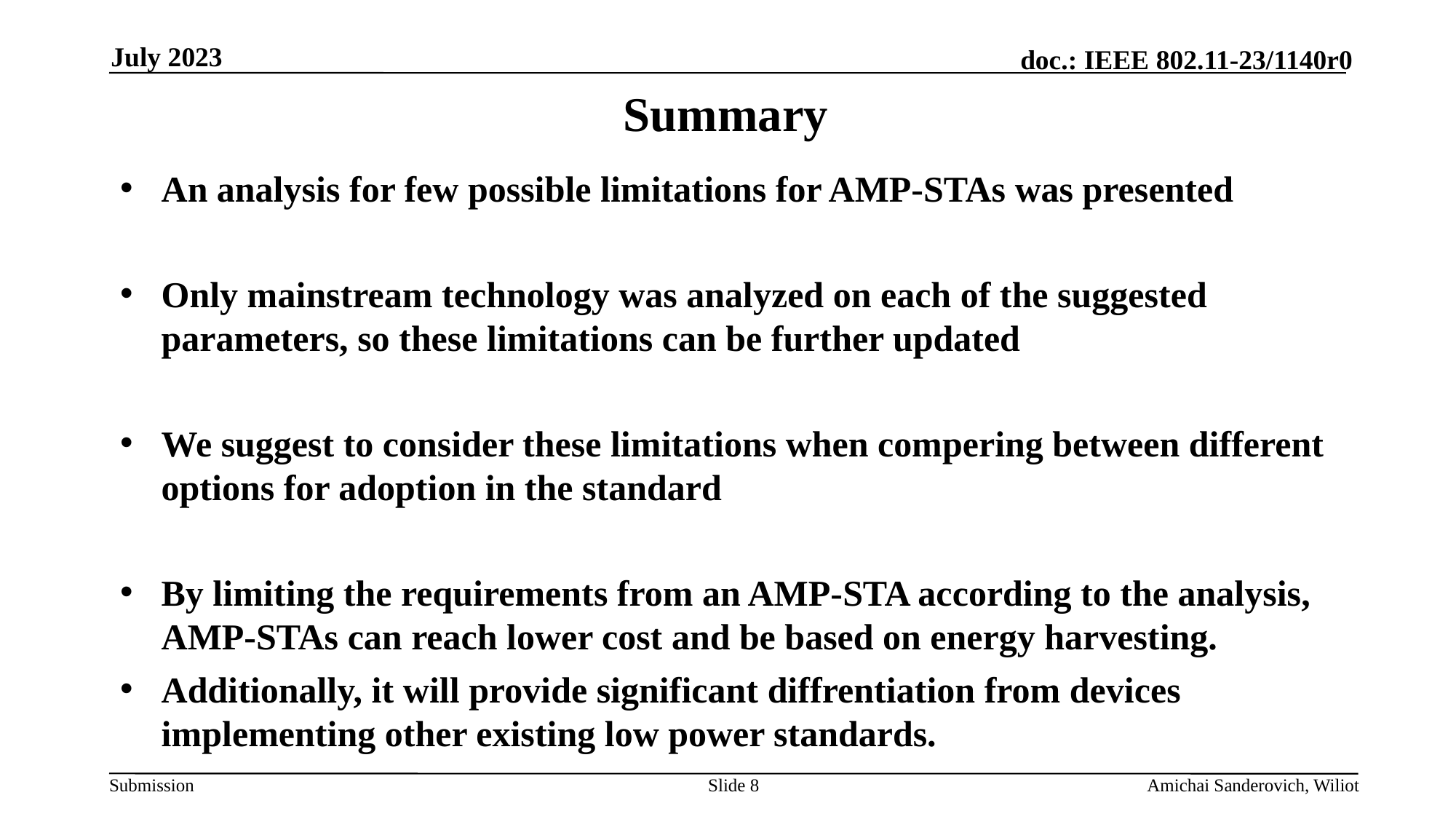

July 2023
# Summary
An analysis for few possible limitations for AMP-STAs was presented

Only mainstream technology was analyzed on each of the suggested parameters, so these limitations can be further updated

We suggest to consider these limitations when compering between different options for adoption in the standard

By limiting the requirements from an AMP-STA according to the analysis, AMP-STAs can reach lower cost and be based on energy harvesting.
Additionally, it will provide significant diffrentiation from devices implementing other existing low power standards.
Slide 8
Amichai Sanderovich, Wiliot